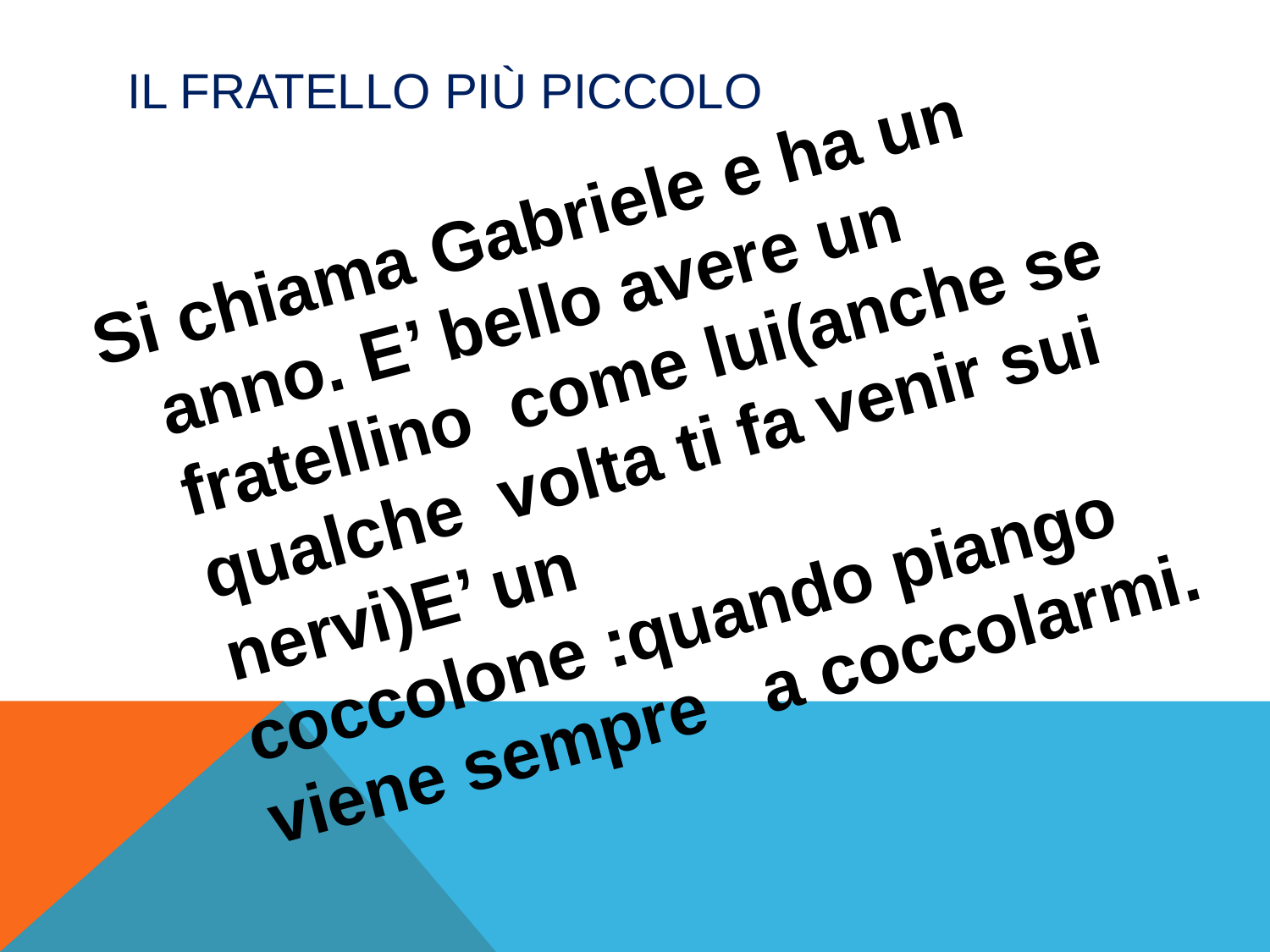

# Il fratello più piccolo
Si chiama Gabriele e ha un anno. E’ bello avere un fratellino  come lui(anche se qualche  volta ti fa venir sui nervi)E’ un coccolone :quando piango viene sempre   a coccolarmi.